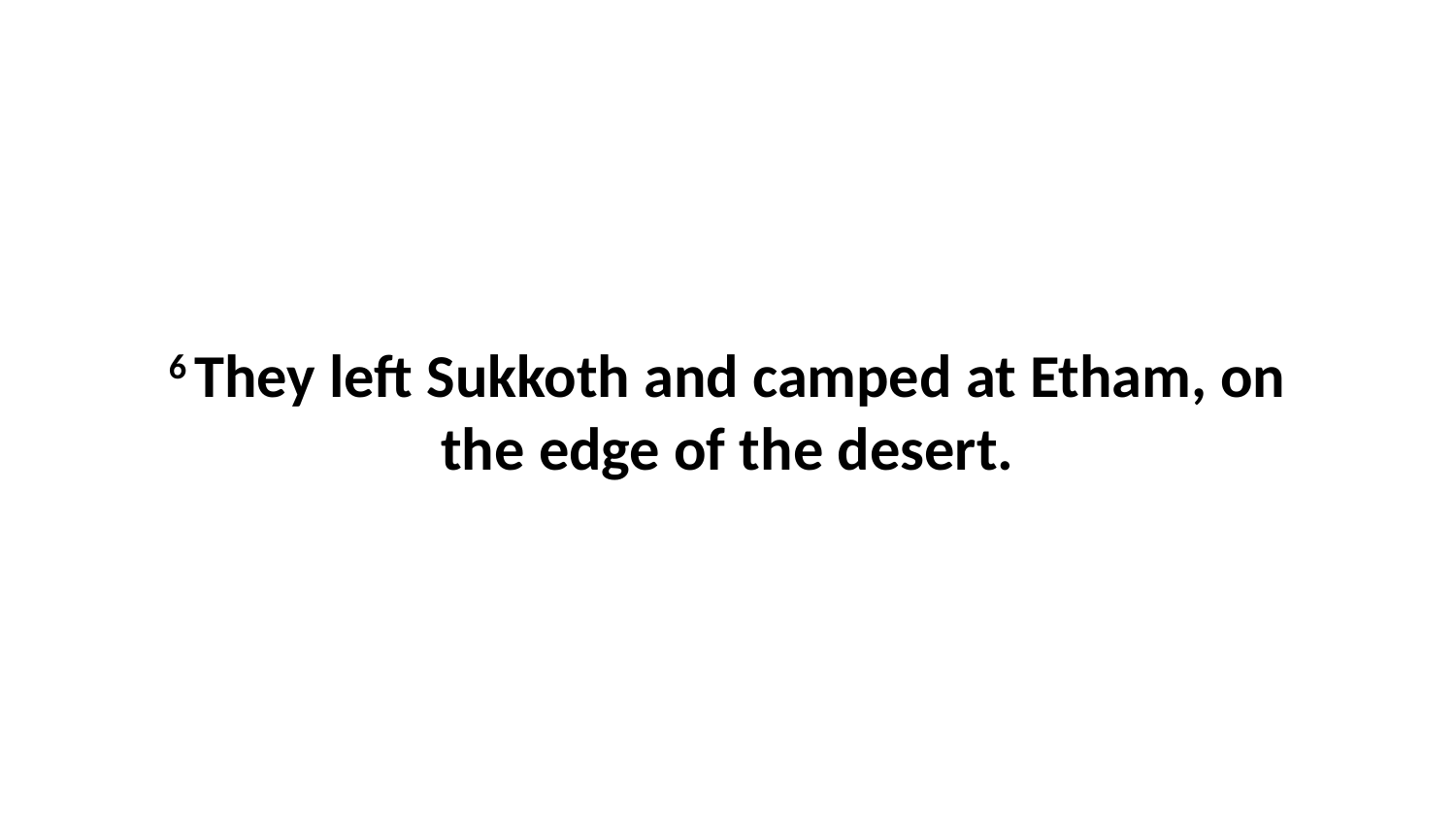

6 They left Sukkoth and camped at Etham, on the edge of the desert.